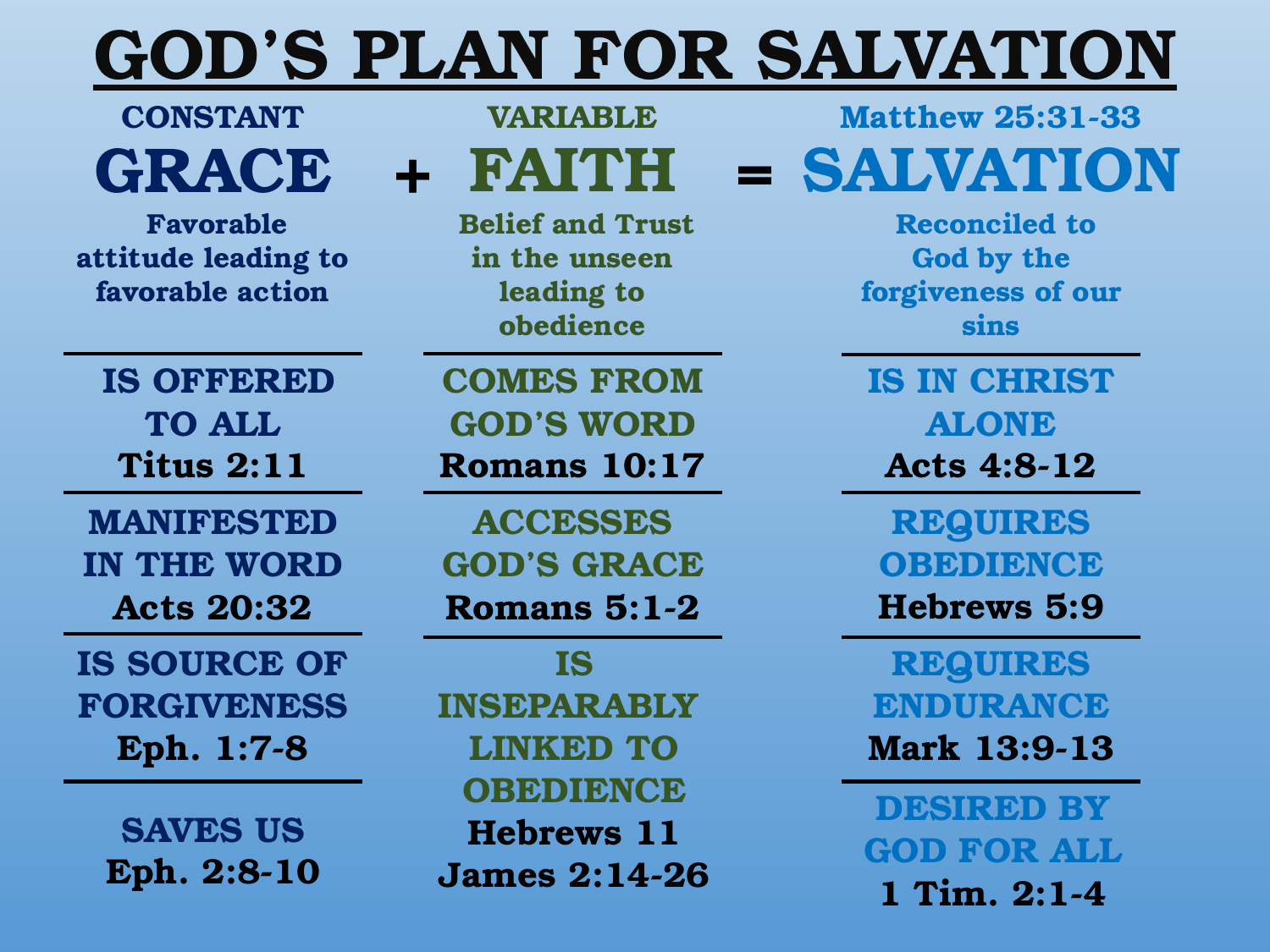

# GOD’S PLAN FOR SALVATION
CONSTANT
VARIABLE
Matthew 25:31-33
SALVATION
=
FAITH
+
GRACE
 Favorable attitude leading to favorable action
 Belief and Trust in the unseen leading to obedience
 Reconciled to God by the forgiveness of our sins
IS IN CHRIST ALONE
Acts 4:8-12
 IS OFFERED
TO ALL
Titus 2:11
COMES FROM GOD’S WORD
Romans 10:17
REQUIRES OBEDIENCE
Hebrews 5:9
MANIFESTED IN THE WORD
Acts 20:32
ACCESSES GOD’S GRACE
Romans 5:1-2
IS SOURCE OF FORGIVENESS
Eph. 1:7-8
IS INSEPARABLY  LINKED TO OBEDIENCE
Hebrews 11
James 2:14-26
REQUIRES ENDURANCE
Mark 13:9-13
DESIRED BY GOD FOR ALL
1 Tim. 2:1-4
SAVES US
Eph. 2:8-10